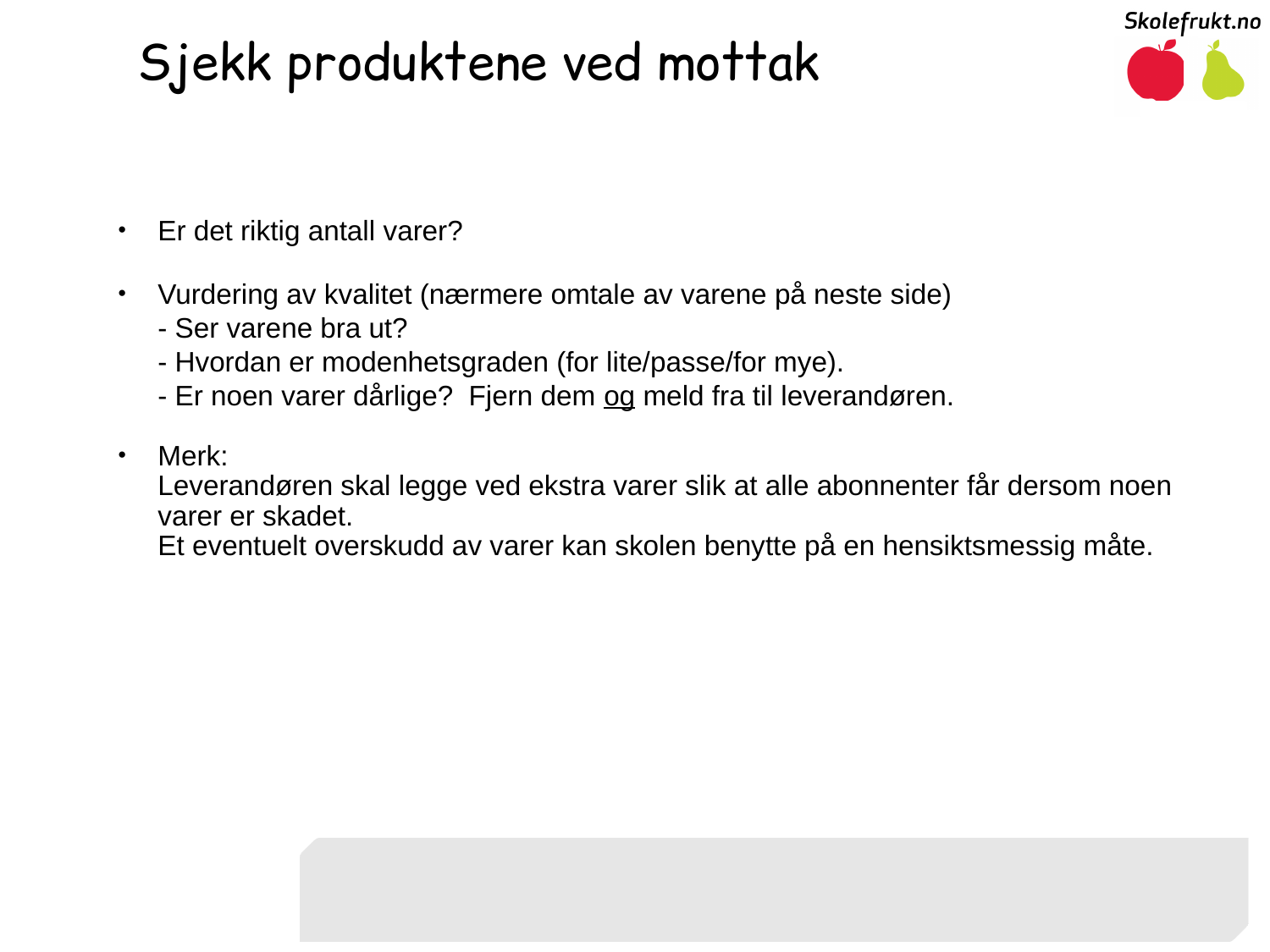

# Sjekk produktene ved mottak
Er det riktig antall varer?
Vurdering av kvalitet (nærmere omtale av varene på neste side)
- Ser varene bra ut?
- Hvordan er modenhetsgraden (for lite/passe/for mye).
- Er noen varer dårlige?  Fjern dem og meld fra til leverandøren.
Merk:
Leverandøren skal legge ved ekstra varer slik at alle abonnenter får dersom noen varer er skadet.
Et eventuelt overskudd av varer kan skolen benytte på en hensiktsmessig måte.